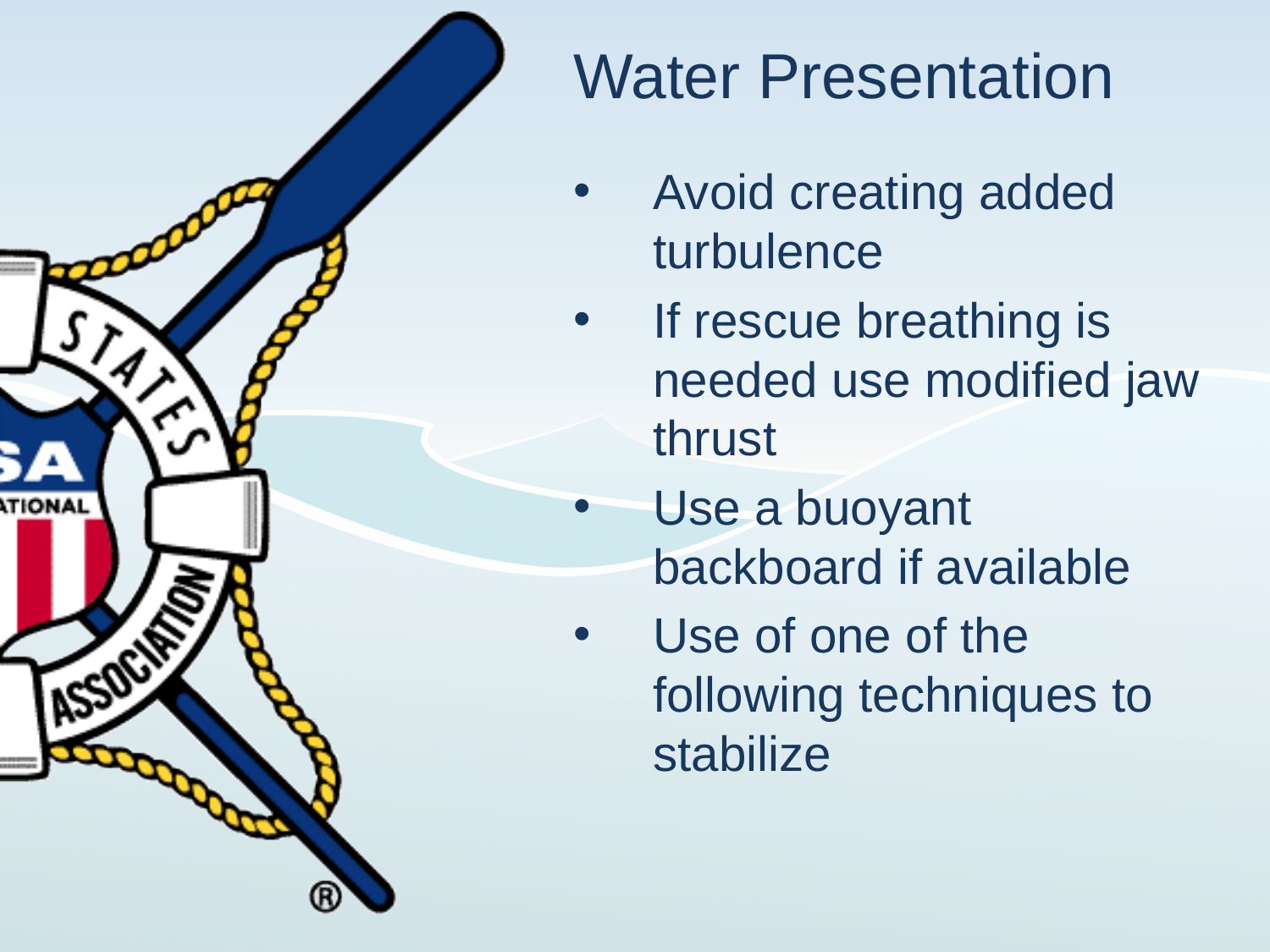

# Water Presentation
Avoid creating added turbulence
If rescue breathing is needed use modified jaw thrust
Use a buoyant backboard if available
Use of one of the following techniques to stabilize